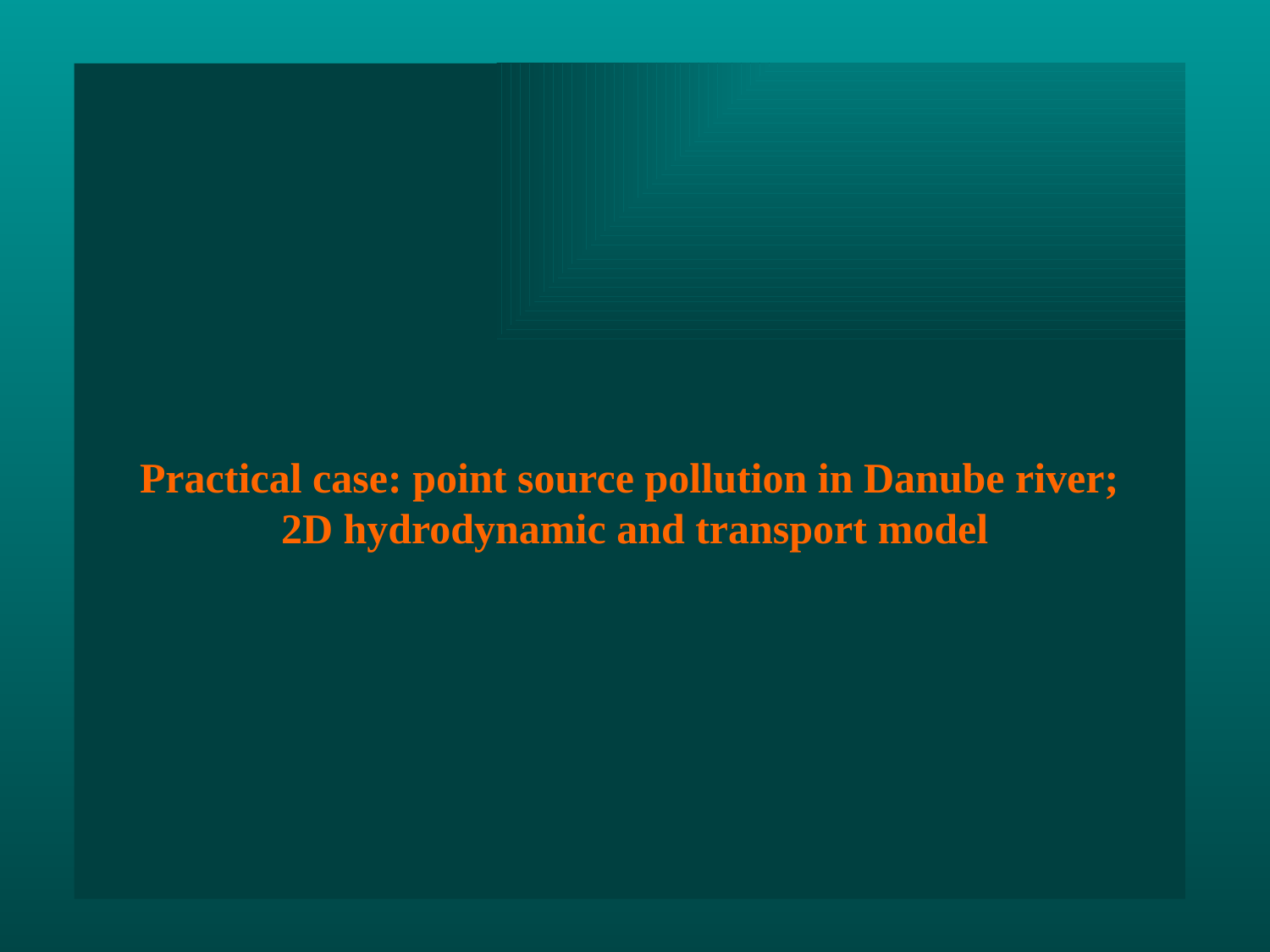

Practical case: point source pollution in Danube river;
2D hydrodynamic and transport model